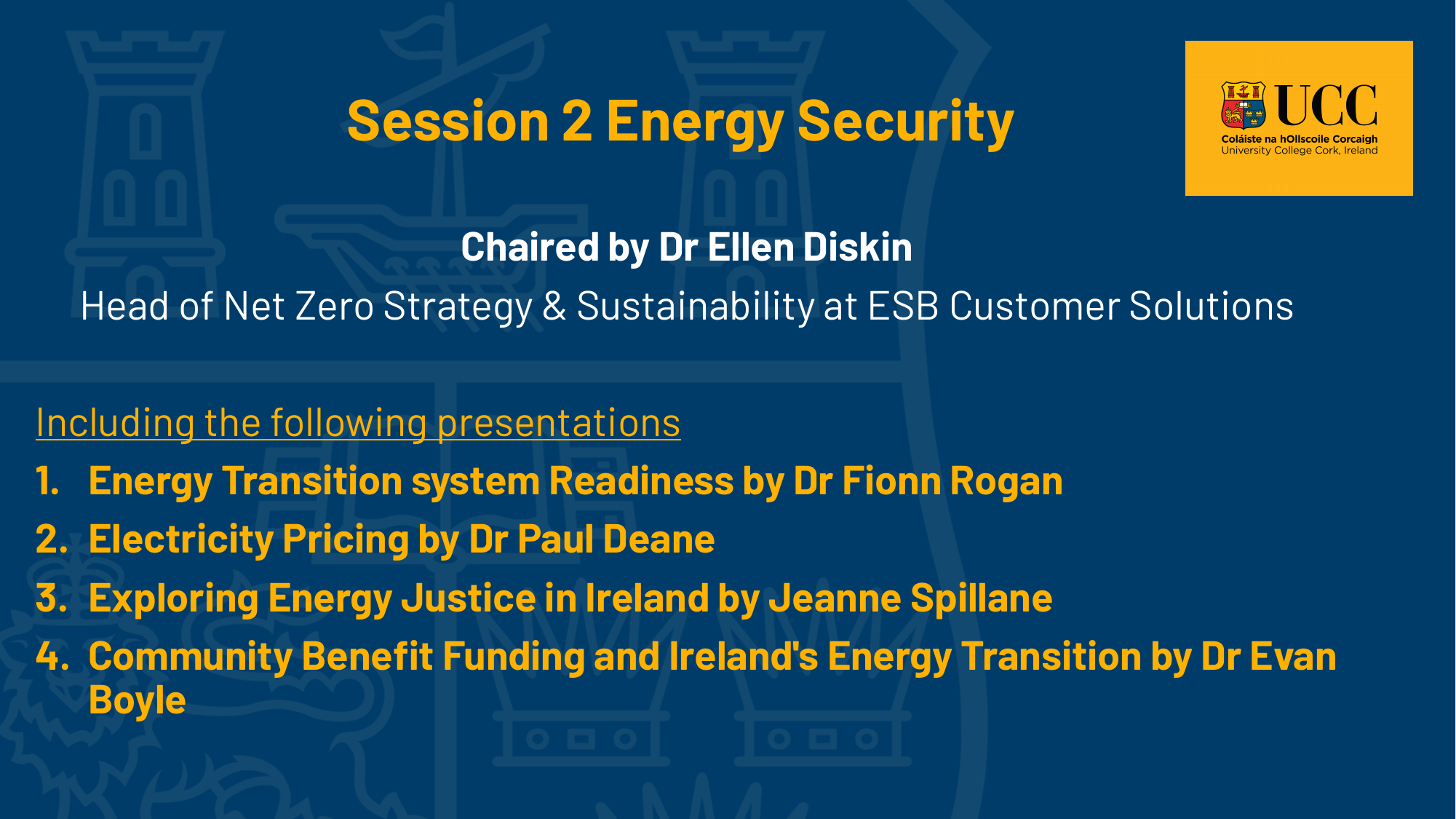

Session 2 Energy Security

Chaired by Dr Ellen Diskin
Head of Net Zero Strategy & Sustainability at ESB Customer Solutions

Including the following presentations
Energy Transition system Readiness by Dr Fionn Rogan
Electricity Pricing by Dr Paul Deane
Exploring Energy Justice in Ireland by Jeanne Spillane
Community Benefit Funding and Ireland's Energy Transition by Dr Evan Boyle